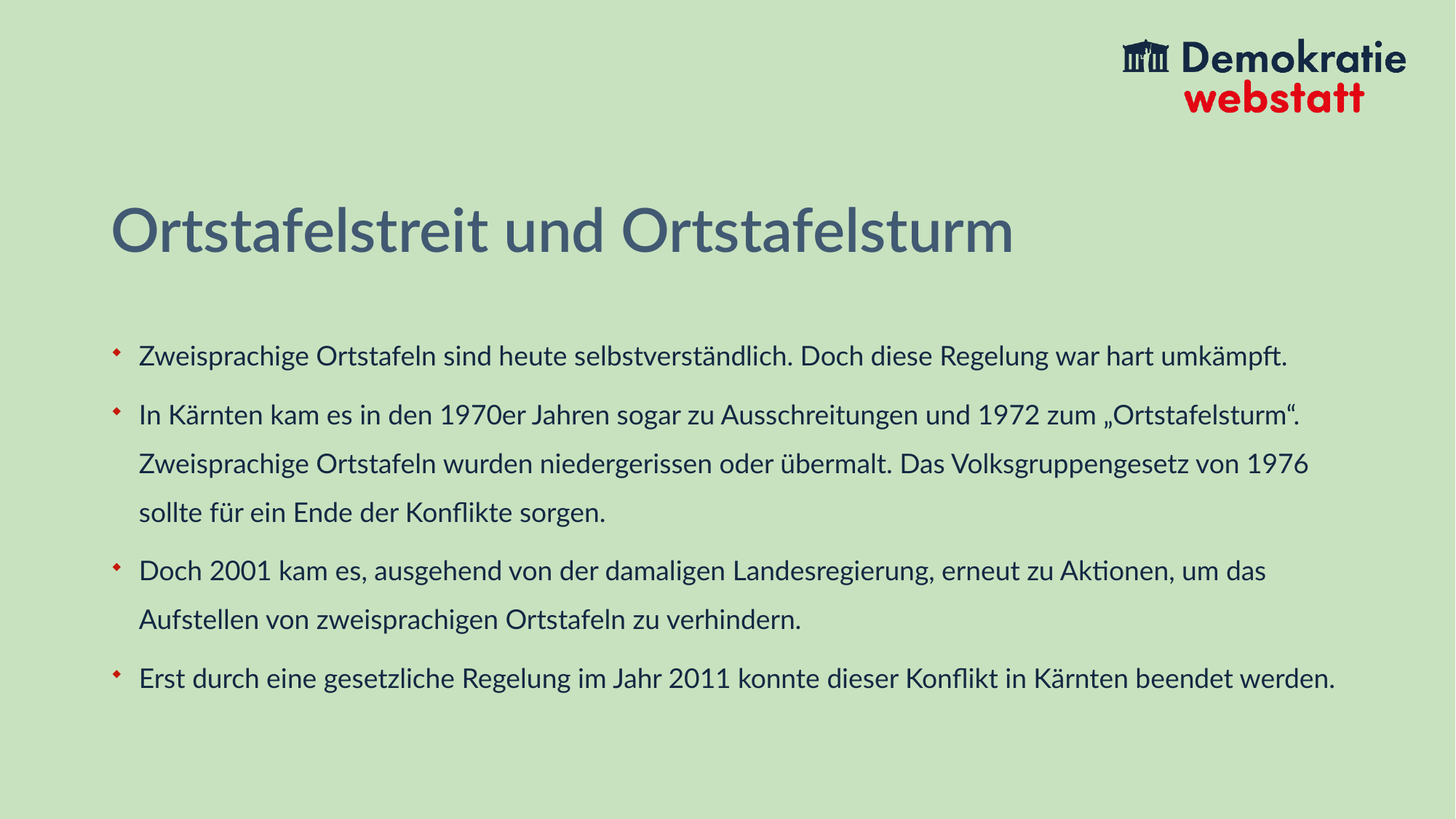

# Ortstafelstreit und Ortstafelsturm
Zweisprachige Ortstafeln sind heute selbstverständlich. Doch diese Regelung war hart umkämpft.
In Kärnten kam es in den 1970er Jahren sogar zu Ausschreitungen und 1972 zum „Ortstafelsturm“. Zweisprachige Ortstafeln wurden niedergerissen oder übermalt. Das Volksgruppengesetz von 1976 sollte für ein Ende der Konflikte sorgen.
Doch 2001 kam es, ausgehend von der damaligen Landesregierung, erneut zu Aktionen, um das Aufstellen von zweisprachigen Ortstafeln zu verhindern.
Erst durch eine gesetzliche Regelung im Jahr 2011 konnte dieser Konflikt in Kärnten beendet werden.